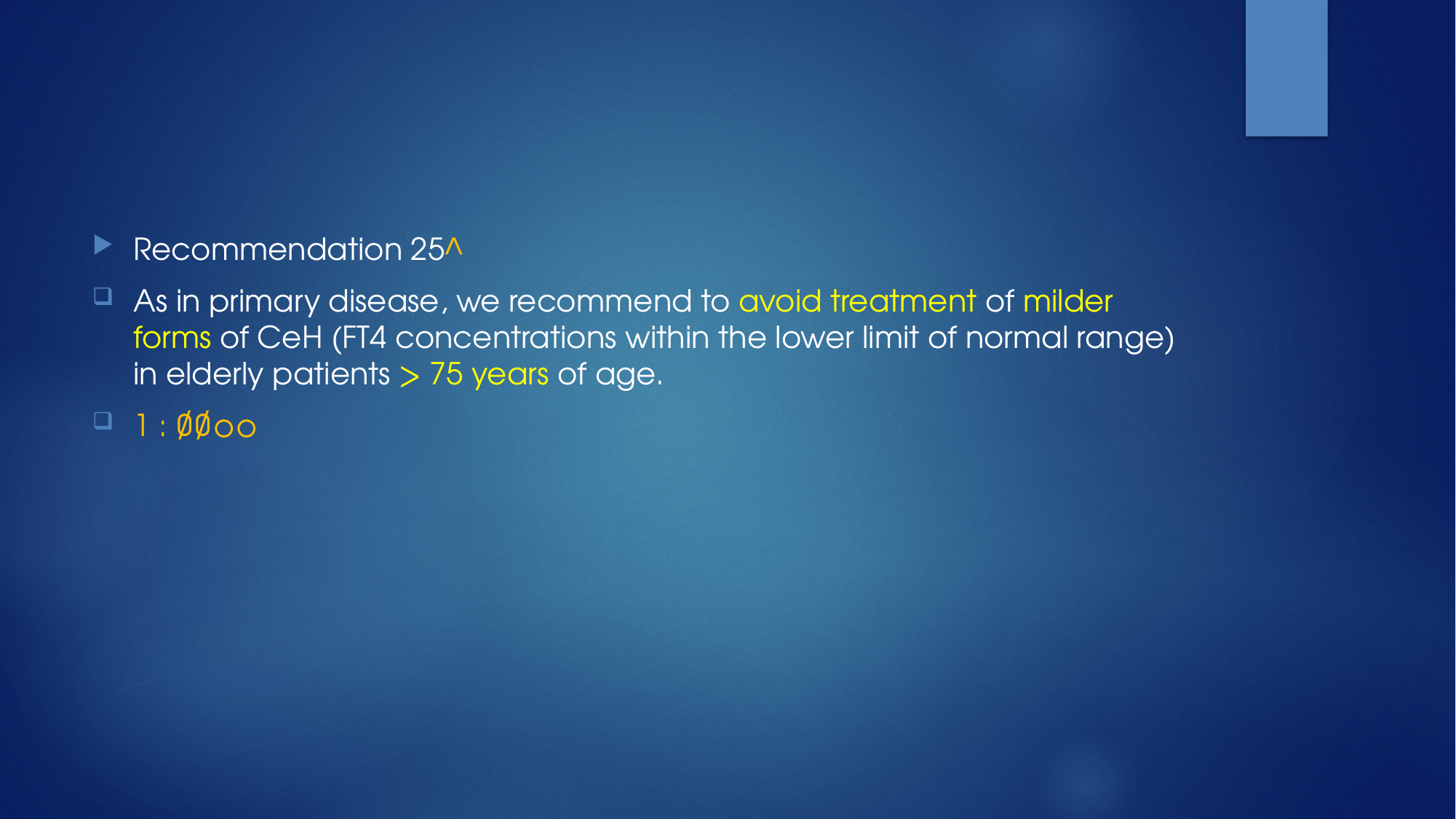

Recommendation 25^
As in primary disease, we recommend to avoid treatment of milder forms of CeH (FT4 concentrations within the lower limit of normal range) in elderly patients > 75 years of age.
1 : ∅∅○○